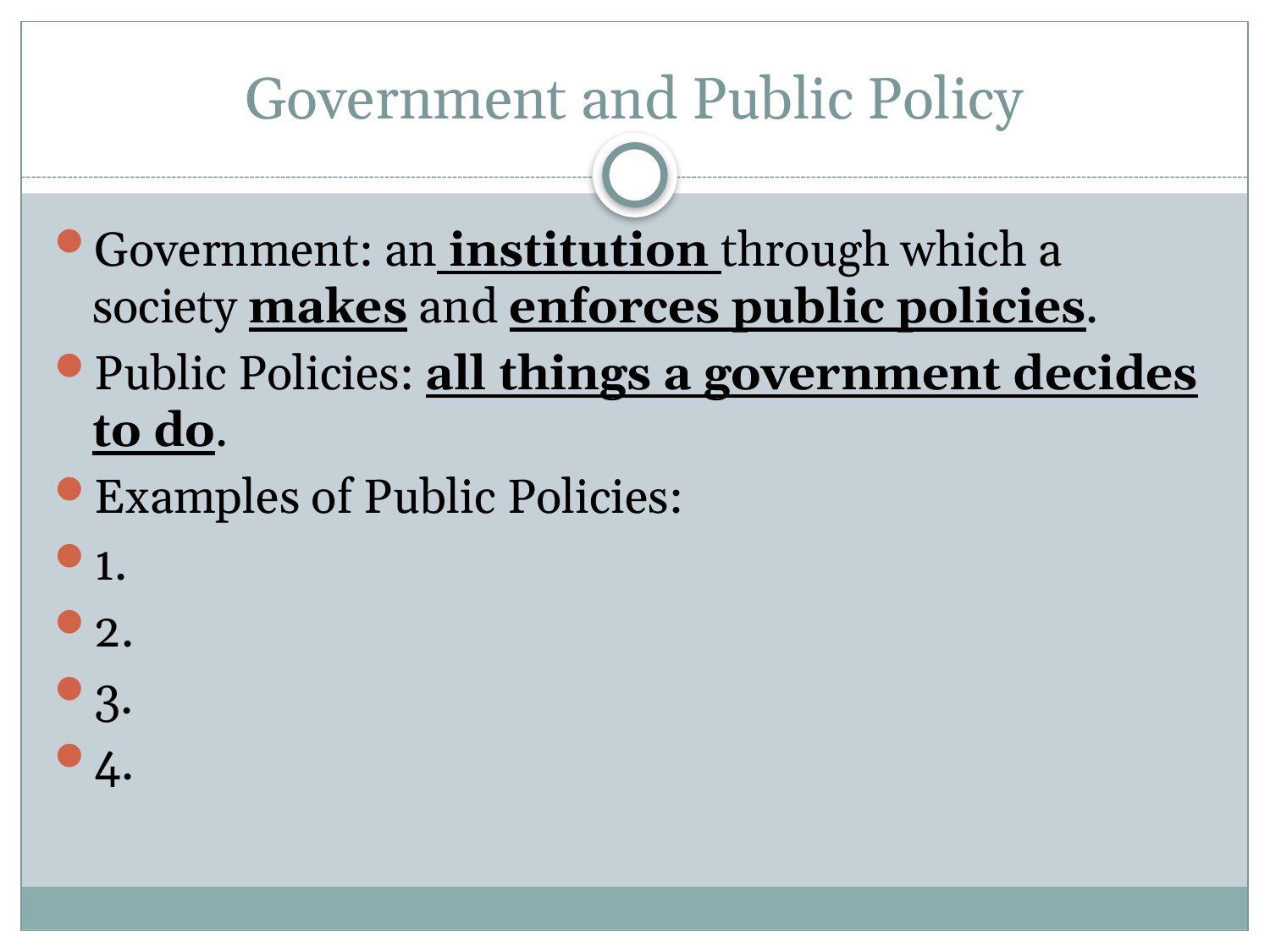

# Government and Public Policy
Government: an institution through which a society makes and enforces public policies.
Public Policies: all things a government decides to do.
Examples of Public Policies:
1.
2.
3.
4.